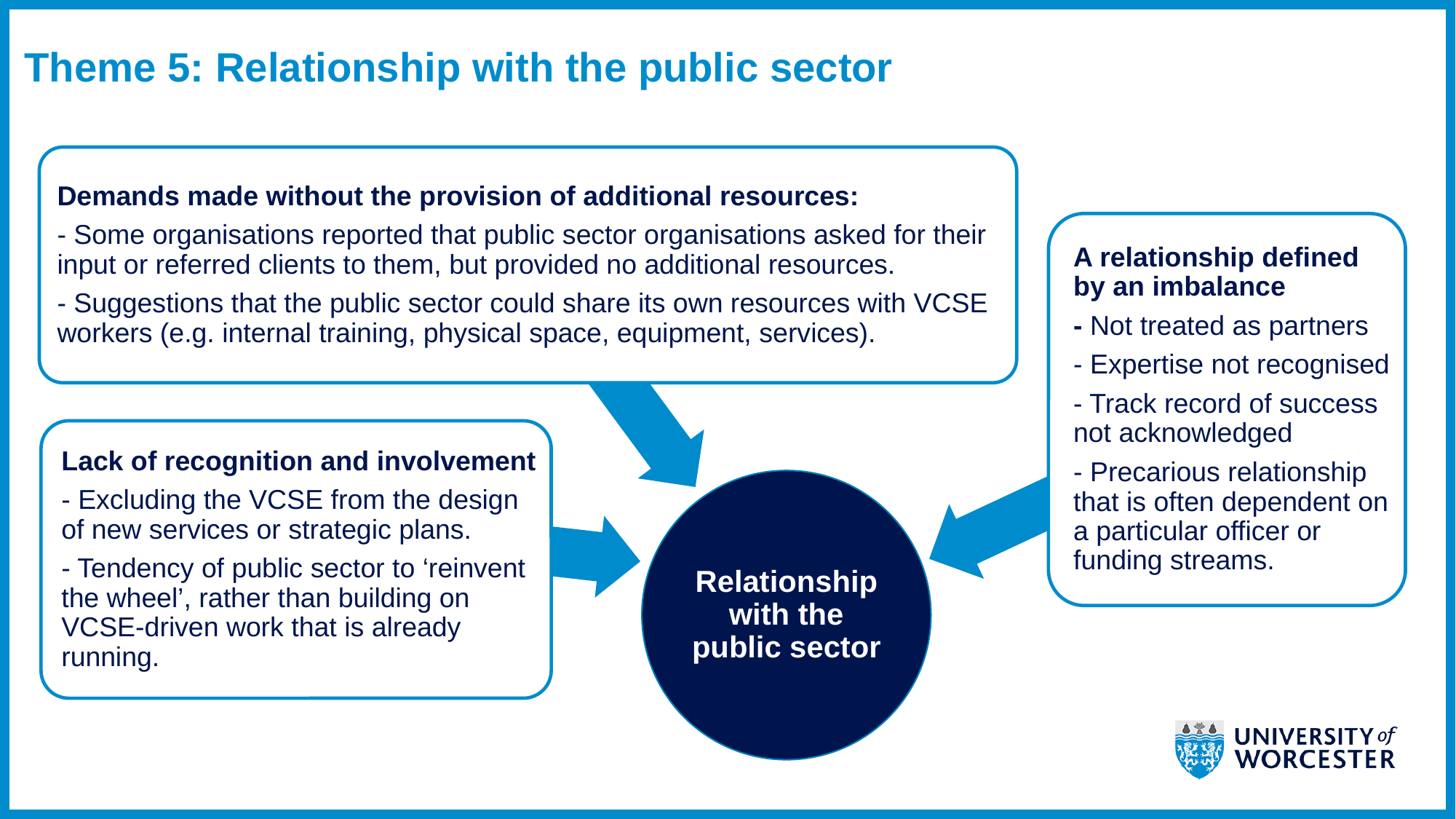

Theme 5: Relationship with the public sector
Relationship with the public sector
Demands made without the provision of additional resources:
- Some organisations reported that public sector organisations asked for their input or referred clients to them, but provided no additional resources.
- Suggestions that the public sector could share its own resources with VCSE workers (e.g. internal training, physical space, equipment, services).
Lack of recognition and involvement
- Excluding the VCSE from the design of new services or strategic plans.
- Tendency of public sector to ‘reinvent the wheel’, rather than building on VCSE-driven work that is already running.
A relationship defined by an imbalance
- Not treated as partners
- Expertise not recognised
- Track record of success not acknowledged
- Precarious relationship that is often dependent on a particular officer or funding streams.